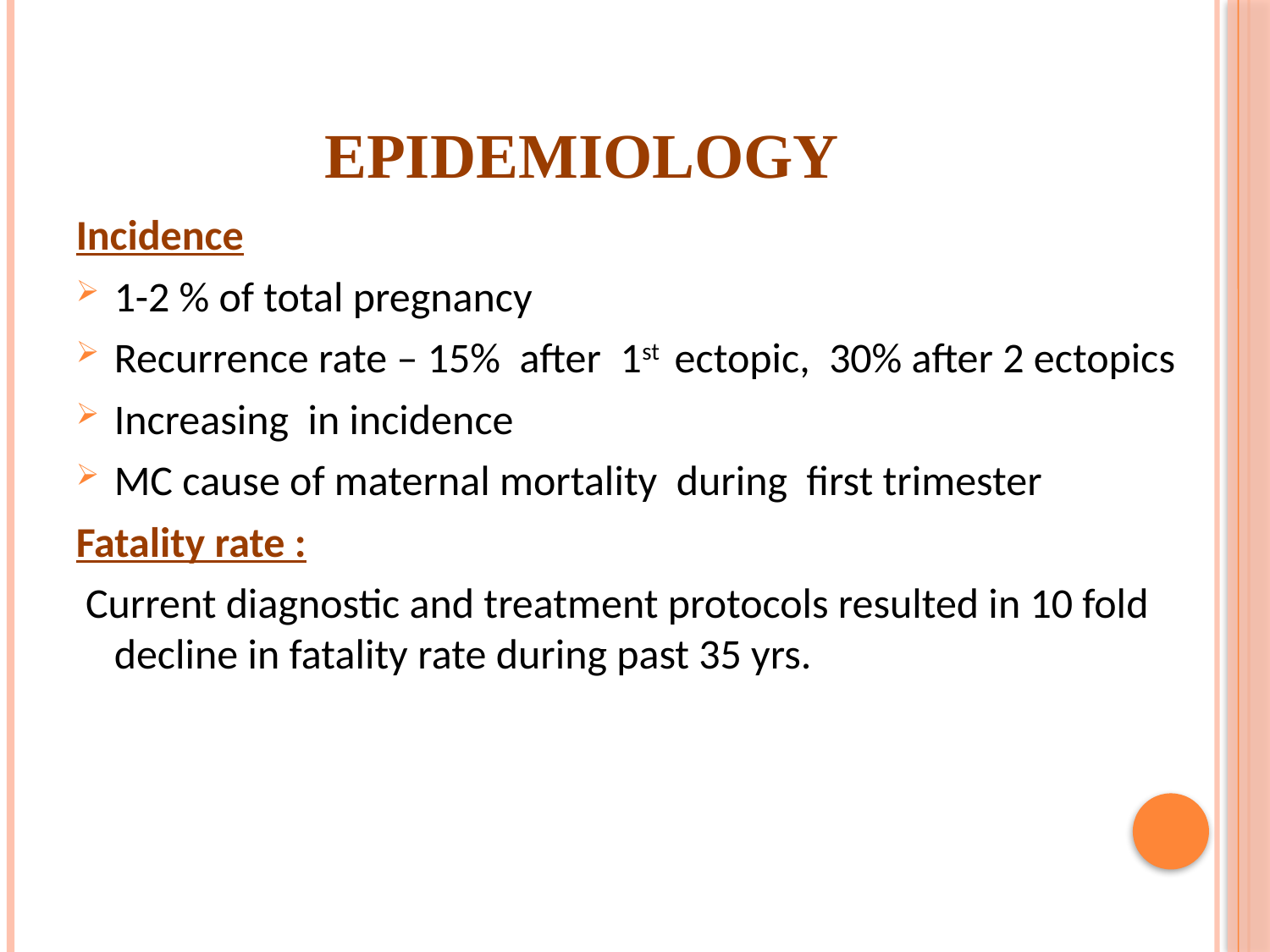

# Epidemiology
Incidence
1-2 % of total pregnancy
Recurrence rate – 15%  after  1st  ectopic,  30% after 2 ectopics
Increasing  in incidence
MC cause of maternal mortality  during  first trimester
Fatality rate :
 Current diagnostic and treatment protocols resulted in 10 fold decline in fatality rate during past 35 yrs.